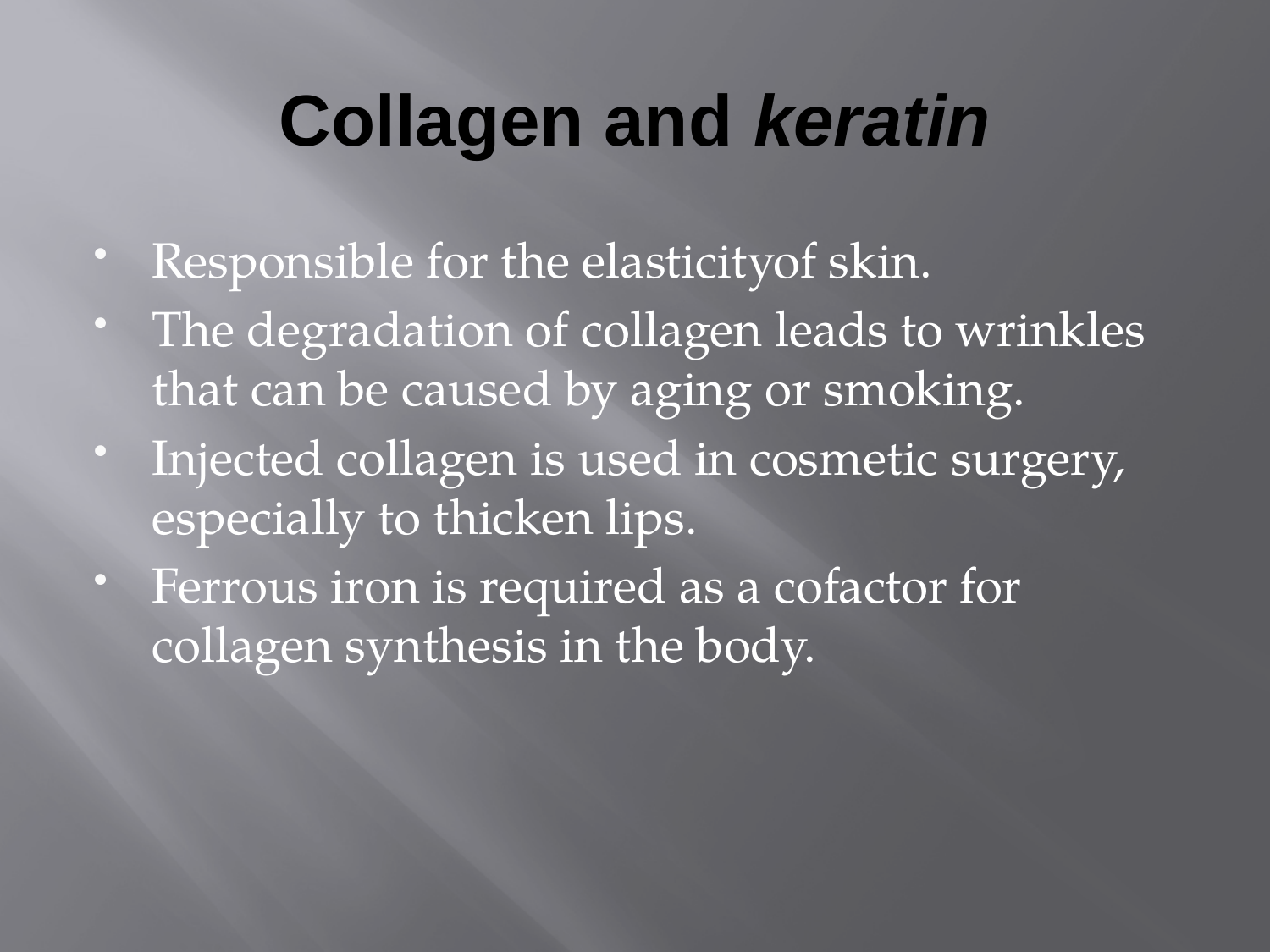

# Collagen and keratin
Responsible for the elasticityof skin.
The degradation of collagen leads to wrinkles that can be caused by aging or smoking.
Injected collagen is used in cosmetic surgery, especially to thicken lips.
Ferrous iron is required as a cofactor for collagen synthesis in the body.